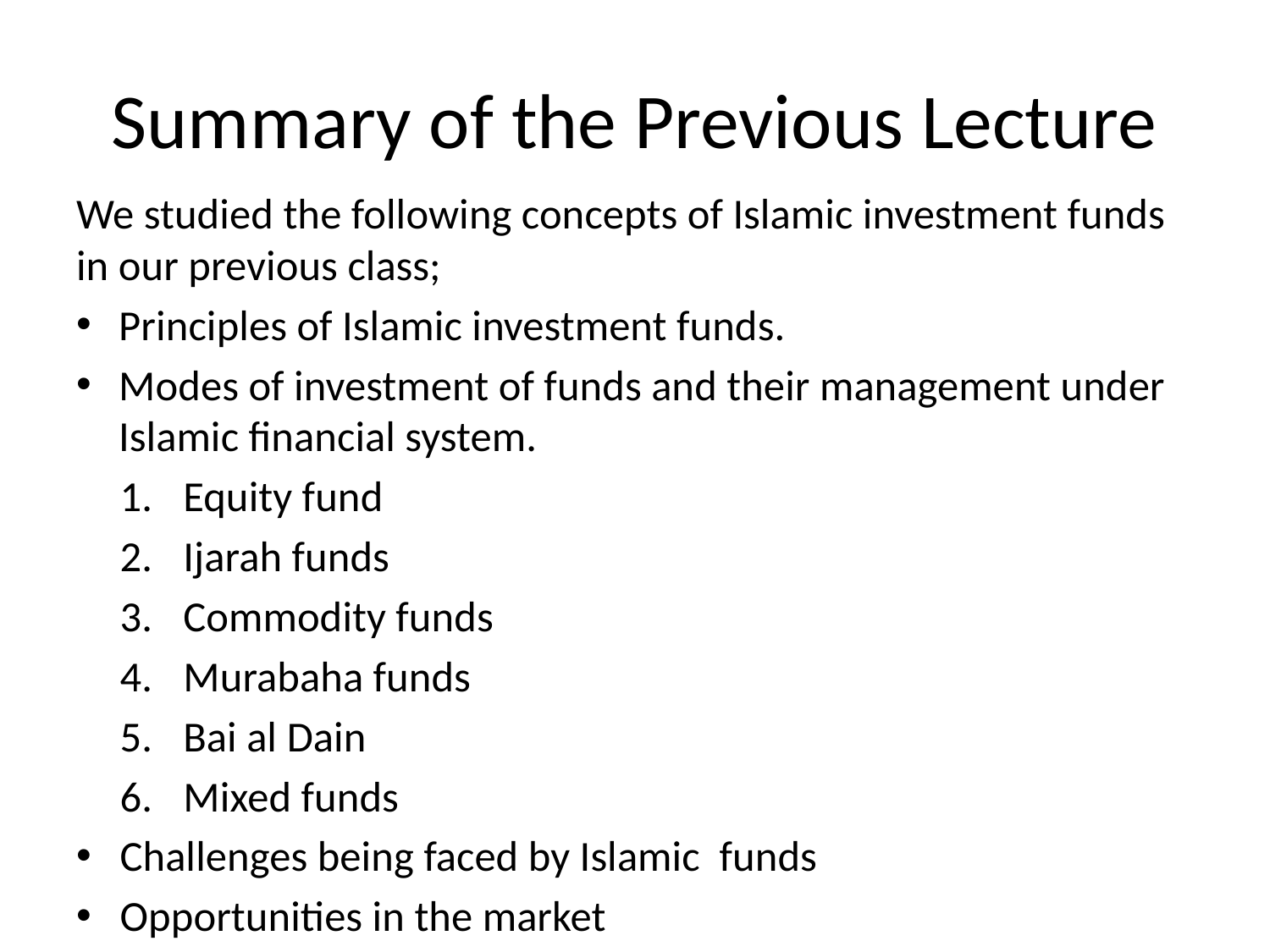

# Summary of the Previous Lecture
We studied the following concepts of Islamic investment funds in our previous class;
Principles of Islamic investment funds.
Modes of investment of funds and their management under Islamic financial system.
Equity fund
Ijarah funds
Commodity funds
Murabaha funds
Bai al Dain
Mixed funds
Challenges being faced by Islamic  funds
Opportunities in the market